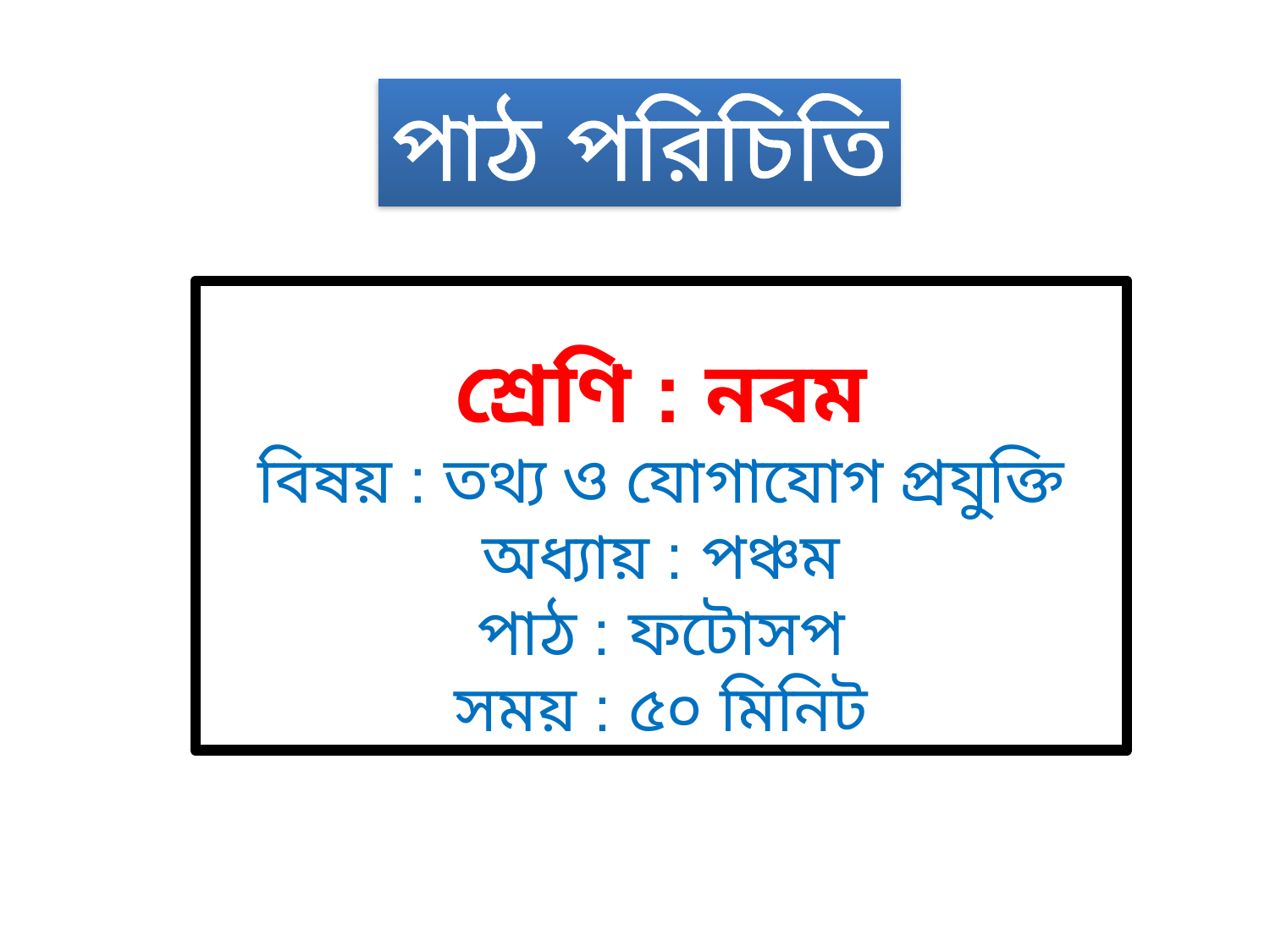

পাঠ পরিচিতি
শ্রেণি : নবম
বিষয় : তথ্য ও যোগাযোগ প্রযুক্তি
অধ্যায় : পঞ্চম
পাঠ : ফটোসপ
সময় : ৫০ মিনিট